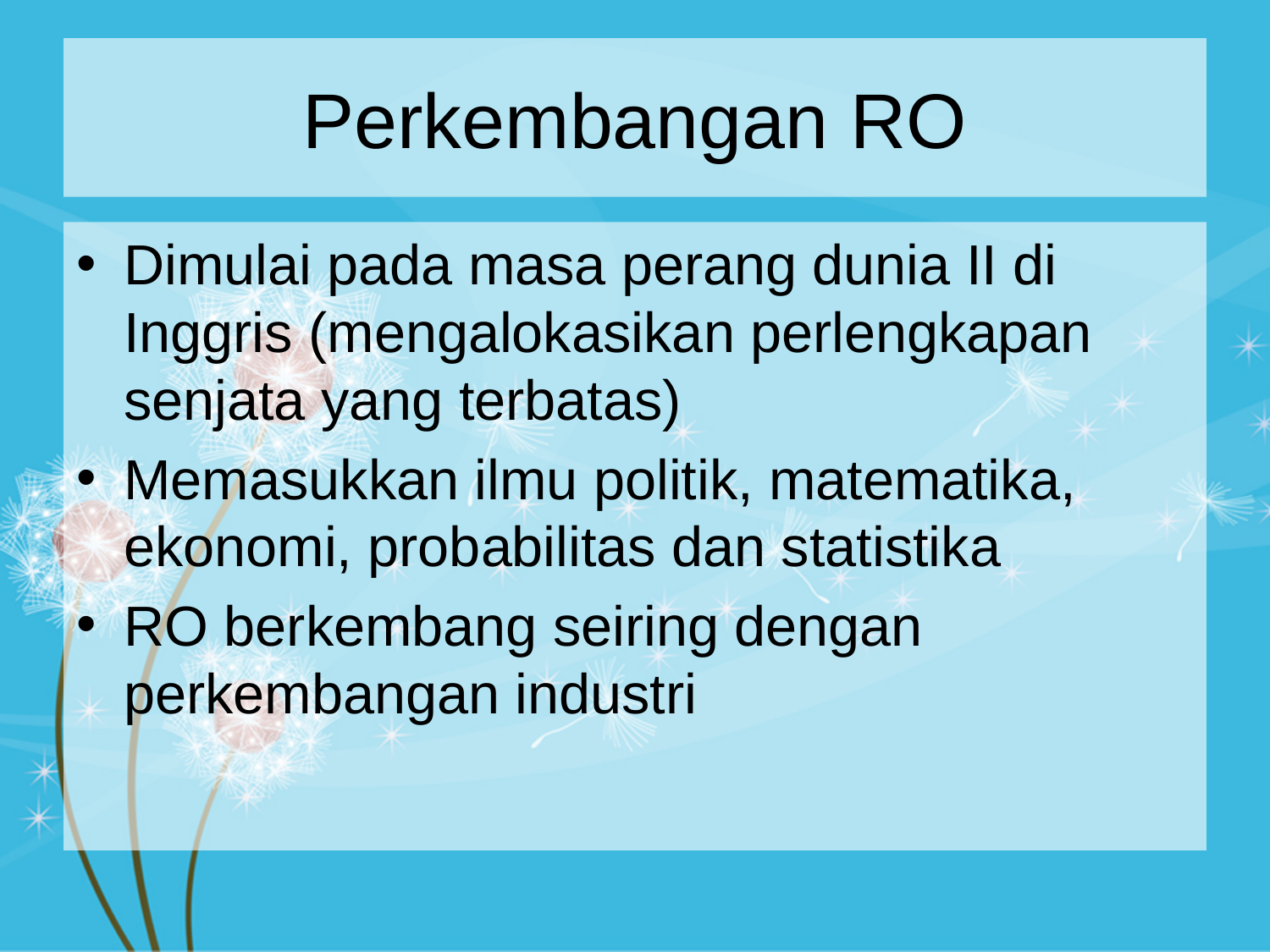

# Perkembangan RO
Dimulai pada masa perang dunia II di Inggris (mengalokasikan perlengkapan senjata yang terbatas)
Memasukkan ilmu politik, matematika, ekonomi, probabilitas dan statistika
RO berkembang seiring dengan perkembangan industri